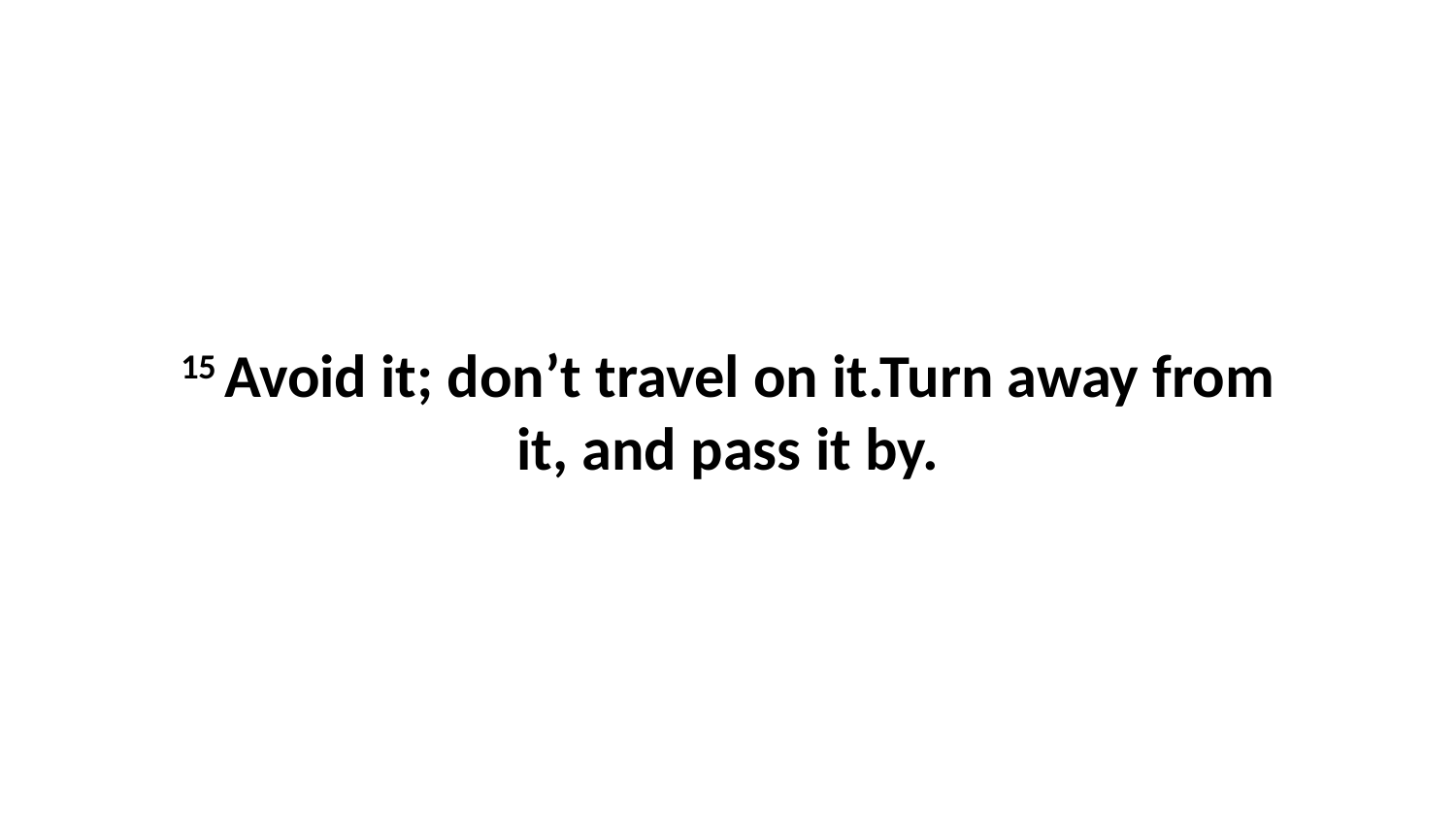

15 Avoid it; don’t travel on it.Turn away from it, and pass it by.